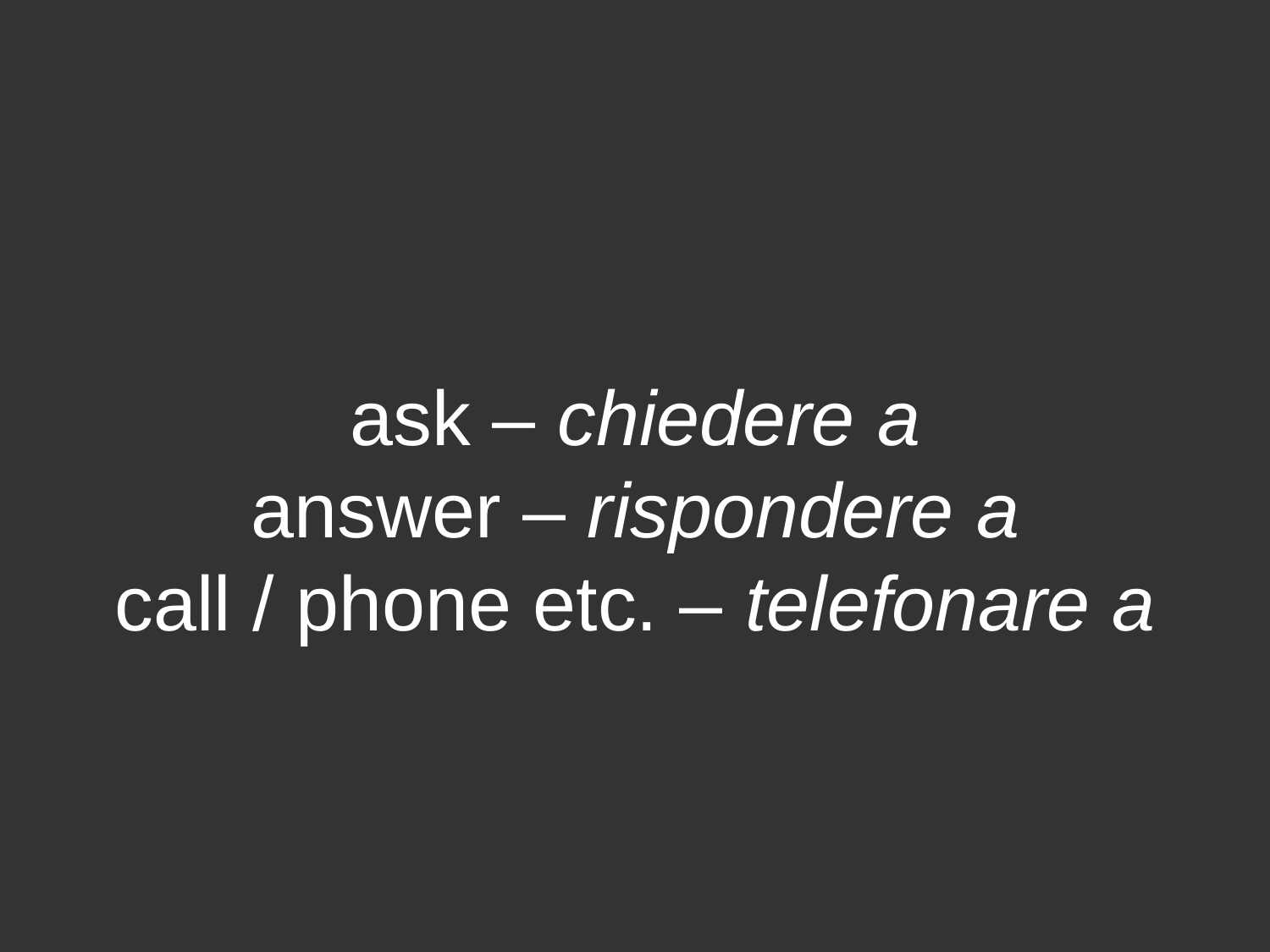

ask – chiedere a
answer – rispondere a
call / phone etc. – telefonare a